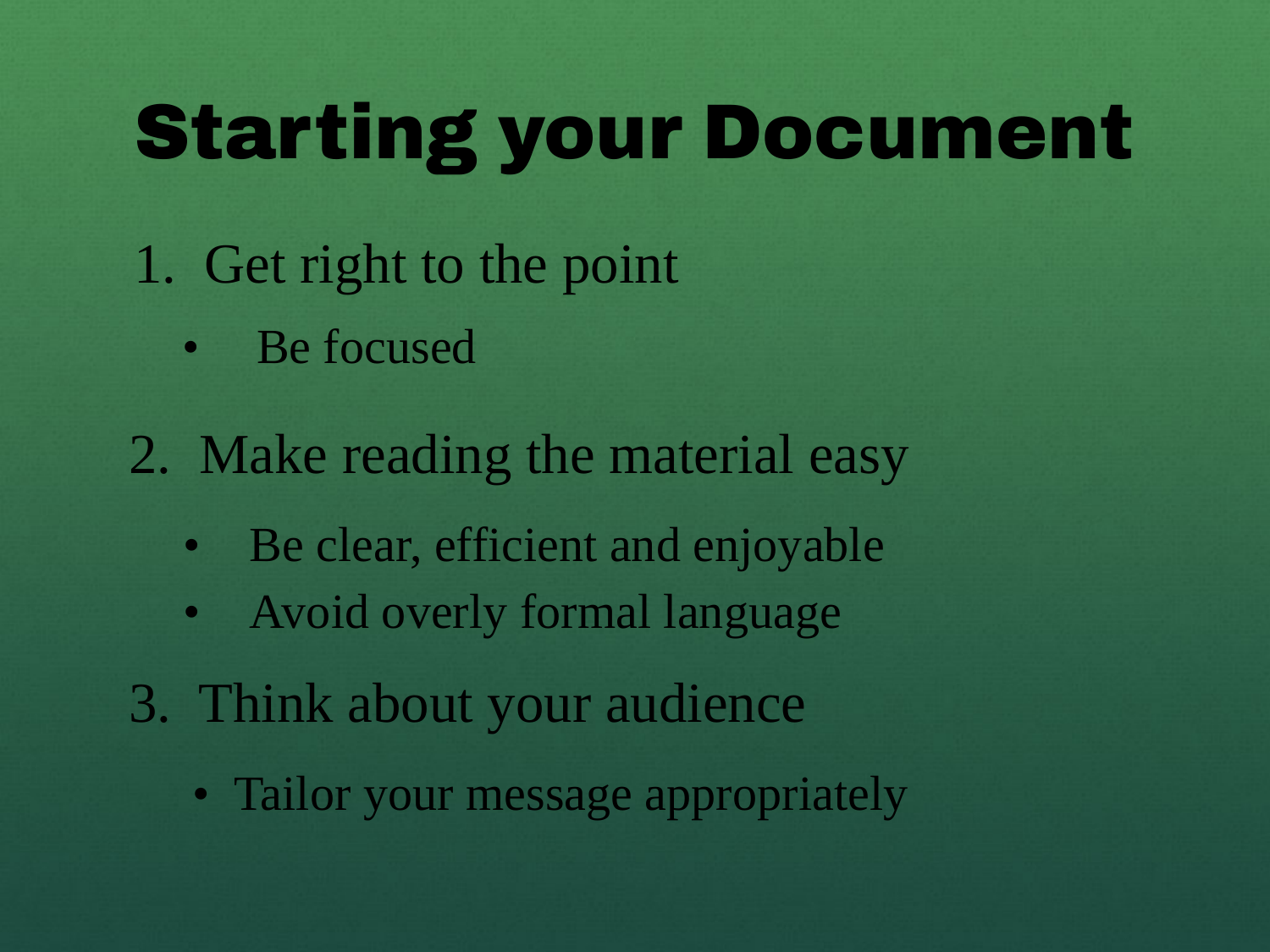

Starting your Document

1.  Get right to the point
•
Be focused
2.  Make reading the material easy

	•    Be clear, efficient and enjoyable

	•    Avoid overly formal language

3.  Think about your audience

		•  Tailor your message appropriately